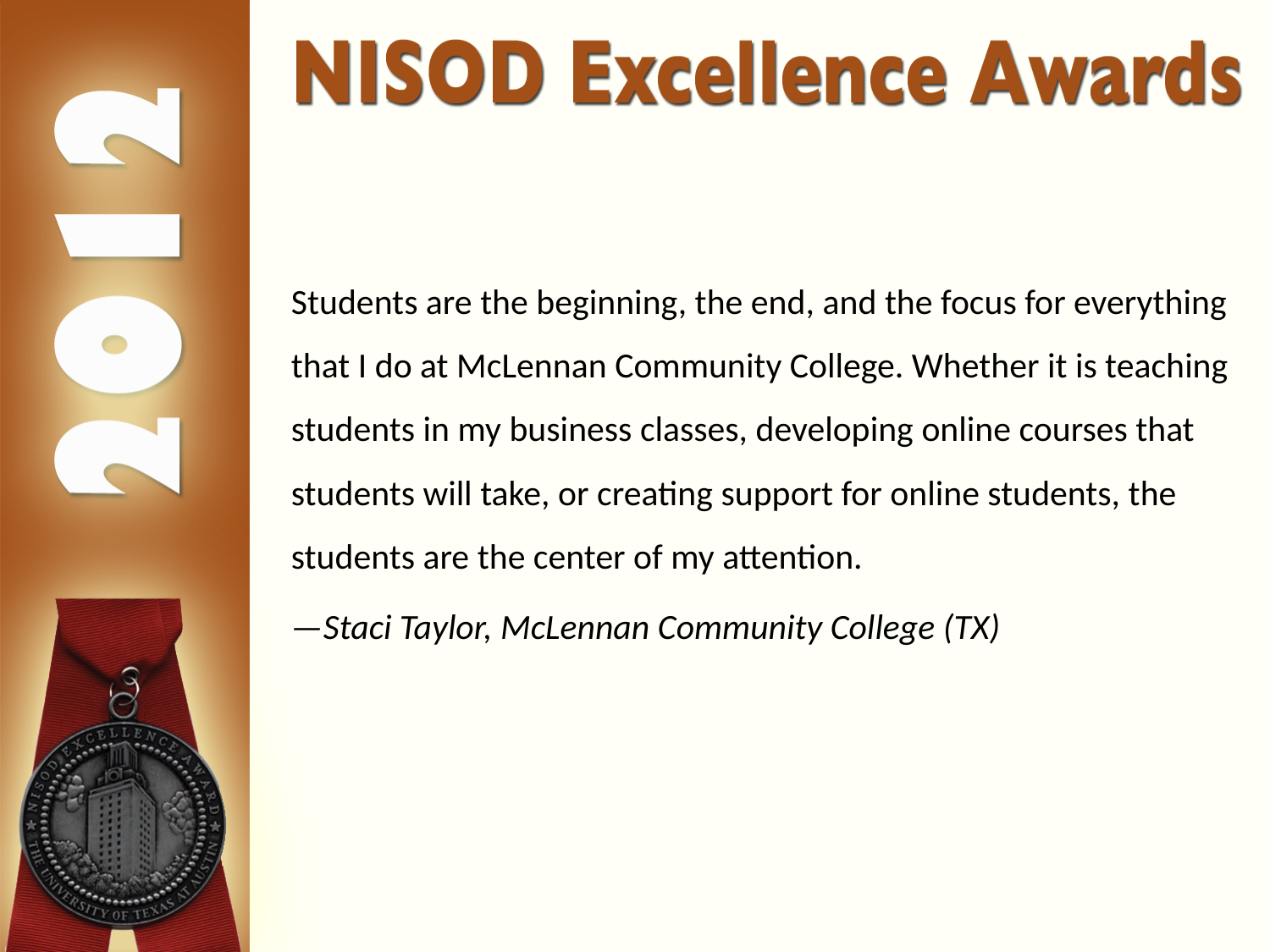

Students are the beginning, the end, and the focus for everything that I do at McLennan Community College. Whether it is teaching students in my business classes, developing online courses that students will take, or creating support for online students, the students are the center of my attention.
—Staci Taylor, McLennan Community College (TX)